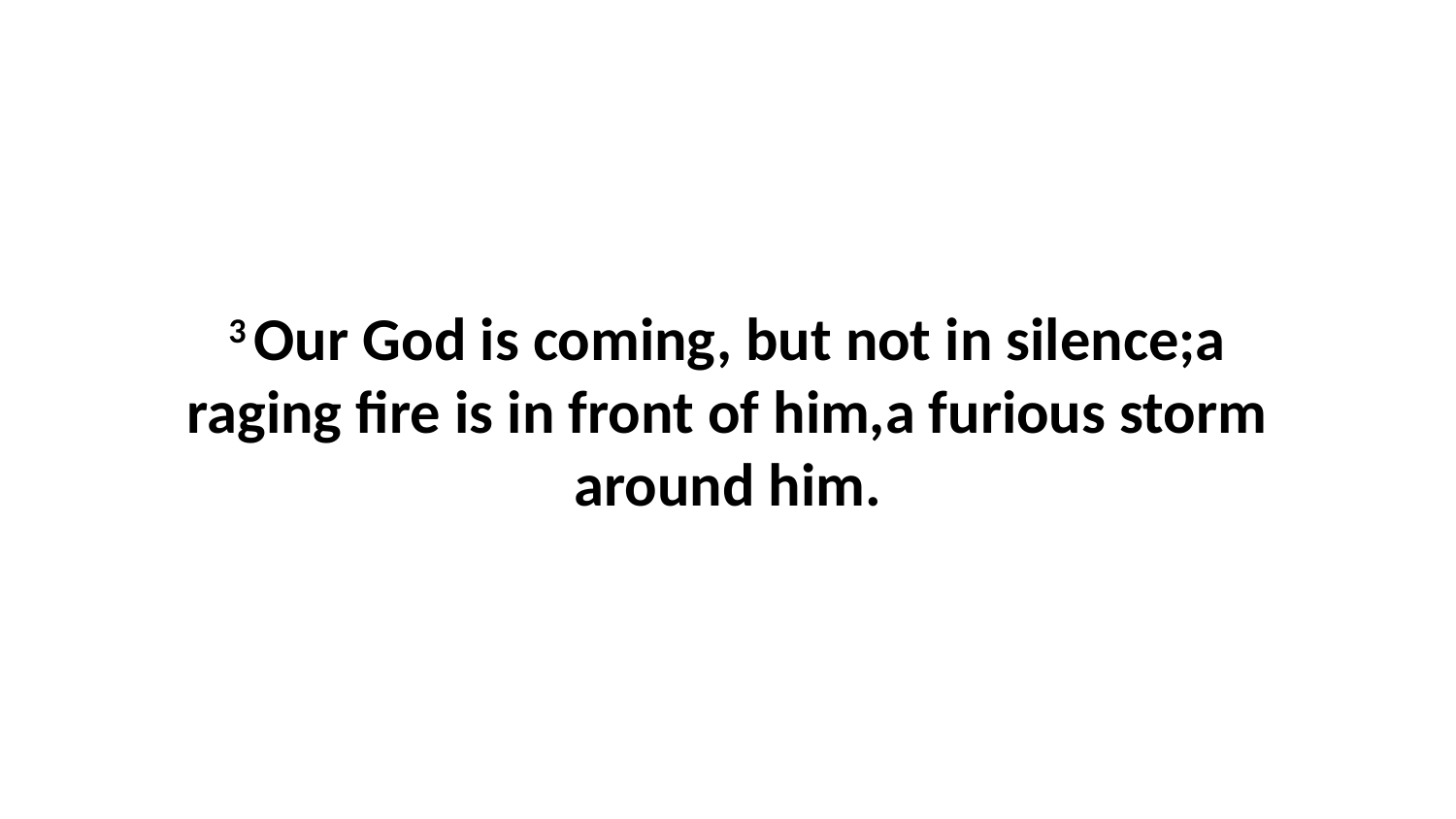

3 Our God is coming, but not in silence;a raging fire is in front of him,a furious storm around him.